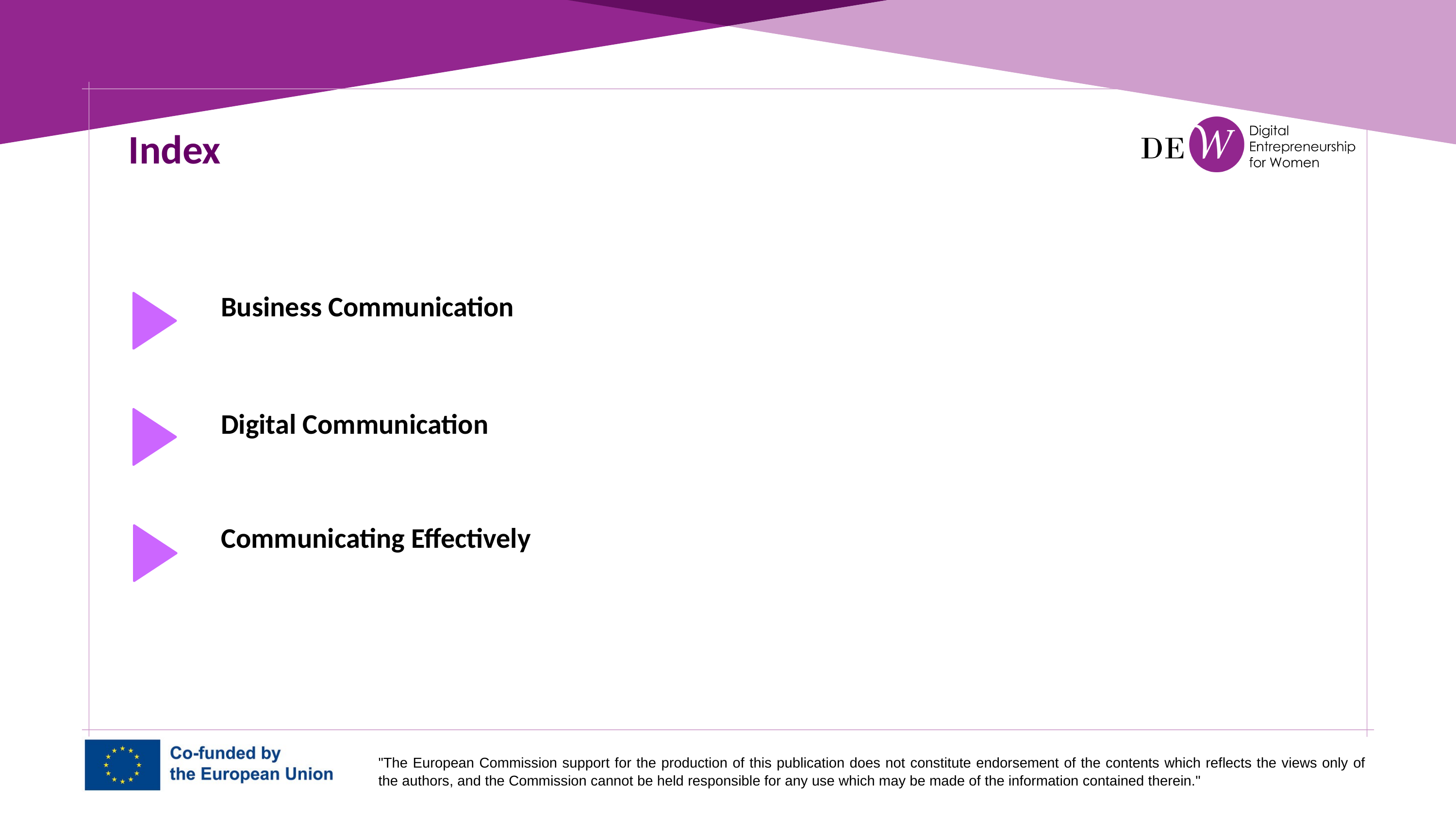

Index
Business Communication

Digital Communication

Communicating Effectively